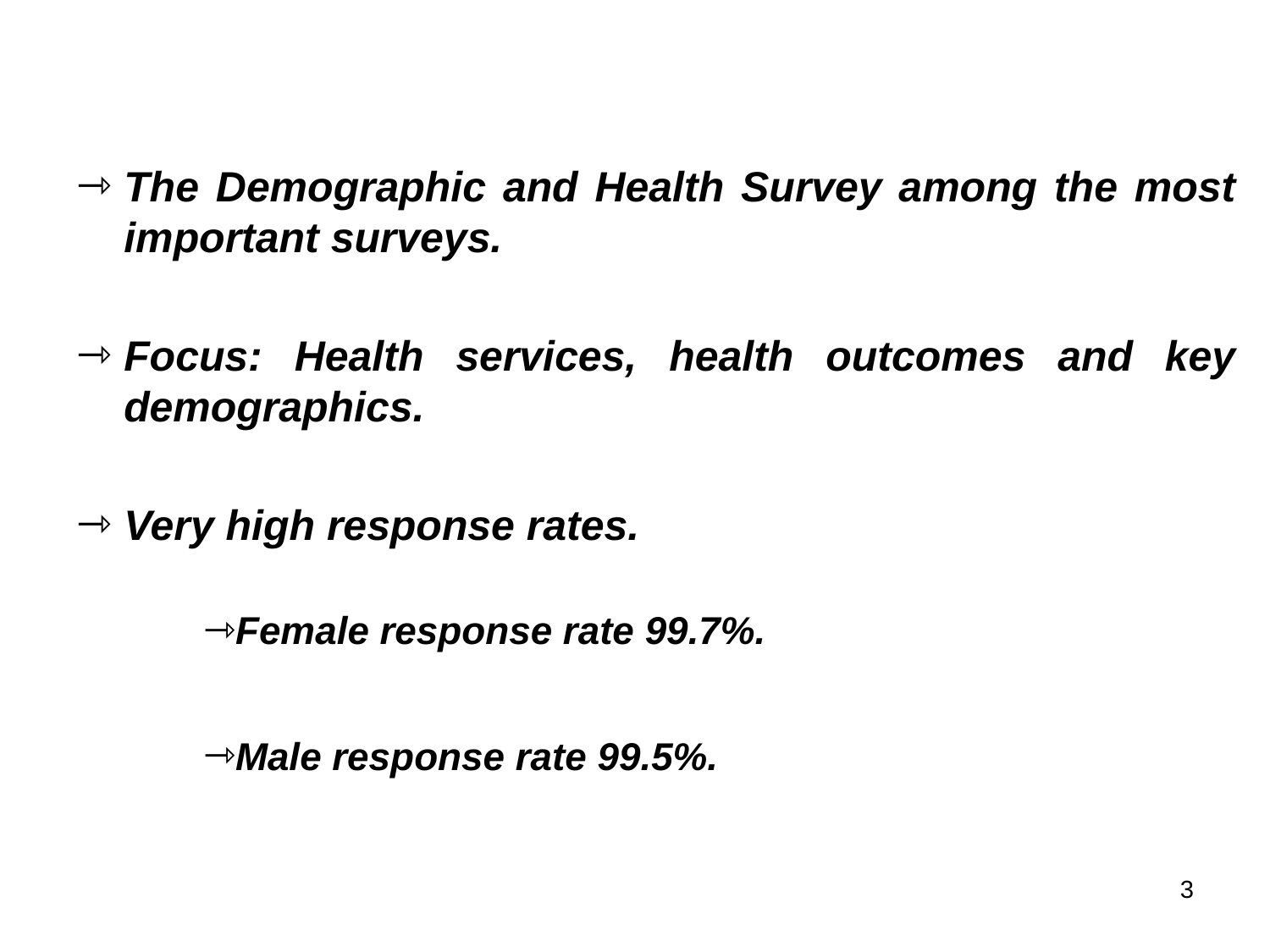

The Demographic and Health Survey among the most important surveys.

Focus: Health services, health outcomes and key demographics.

Very high response rates.

Female response rate 99.7%.

Male response rate 99.5%.
3